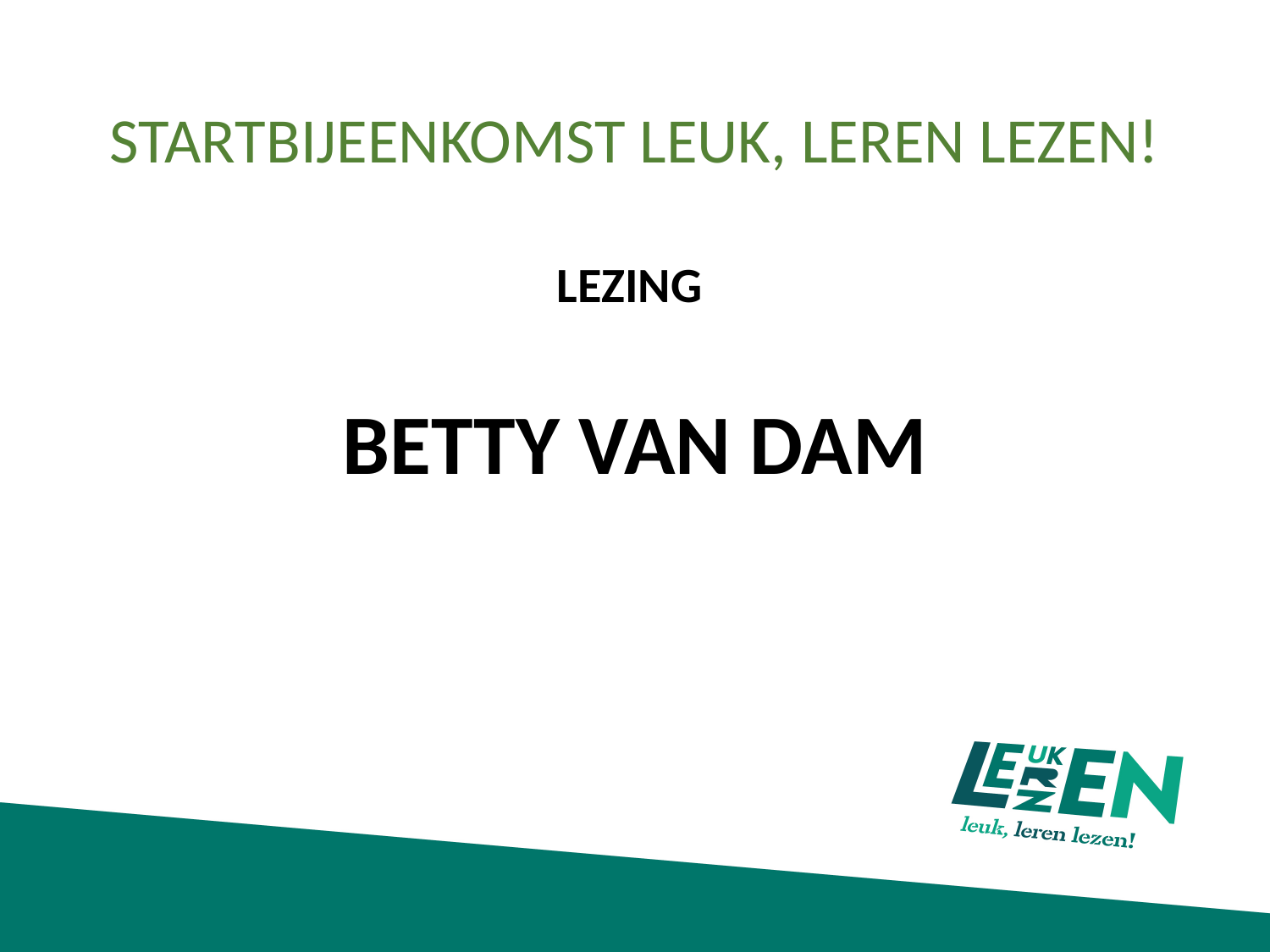

# STARTBIJEENKOMST LEUK, LEREN LEZEN!
LEZING

BETTY VAN DAM